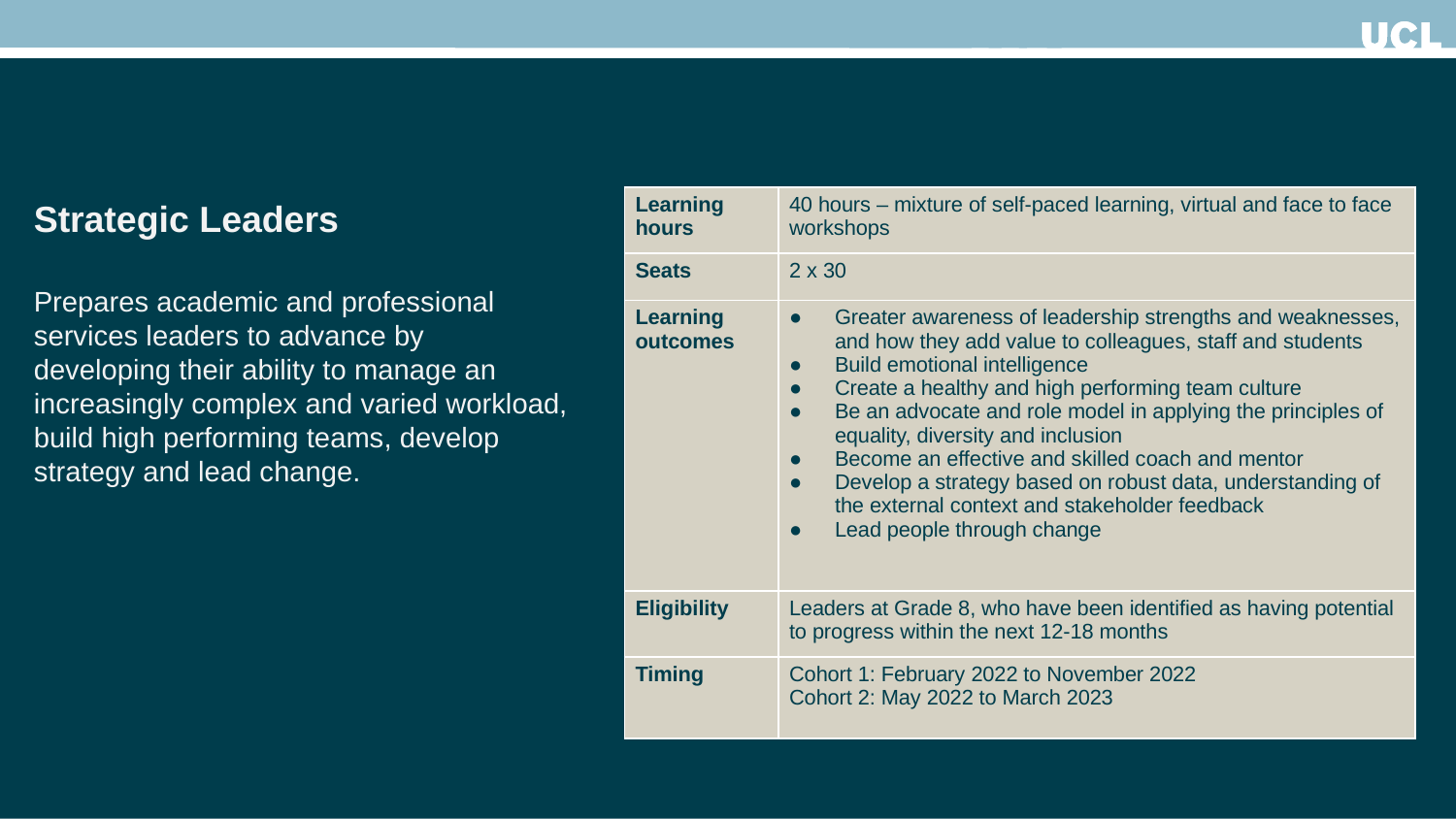

| Learning hours | 40 hours – mixture of self-paced learning, virtual and face to face workshops |
| --- | --- |
| Seats | 2 x 30 |
| Learning outcomes | Greater awareness of leadership strengths and weaknesses, and how they add value to colleagues, staff and students Build emotional intelligence Create a healthy and high performing team culture Be an advocate and role model in applying the principles of equality, diversity and inclusion Become an effective and skilled coach and mentor Develop a strategy based on robust data, understanding of the external context and stakeholder feedback Lead people through change |
| Eligibility | Leaders at Grade 8, who have been identified as having potential to progress within the next 12-18 months |
| Timing | Cohort 1: February 2022 to November 2022 Cohort 2: May 2022 to March 2023 |
Strategic Leaders

Prepares academic and professional services leaders to advance by developing their ability to manage an increasingly complex and varied workload, build high performing teams, develop strategy and lead change.